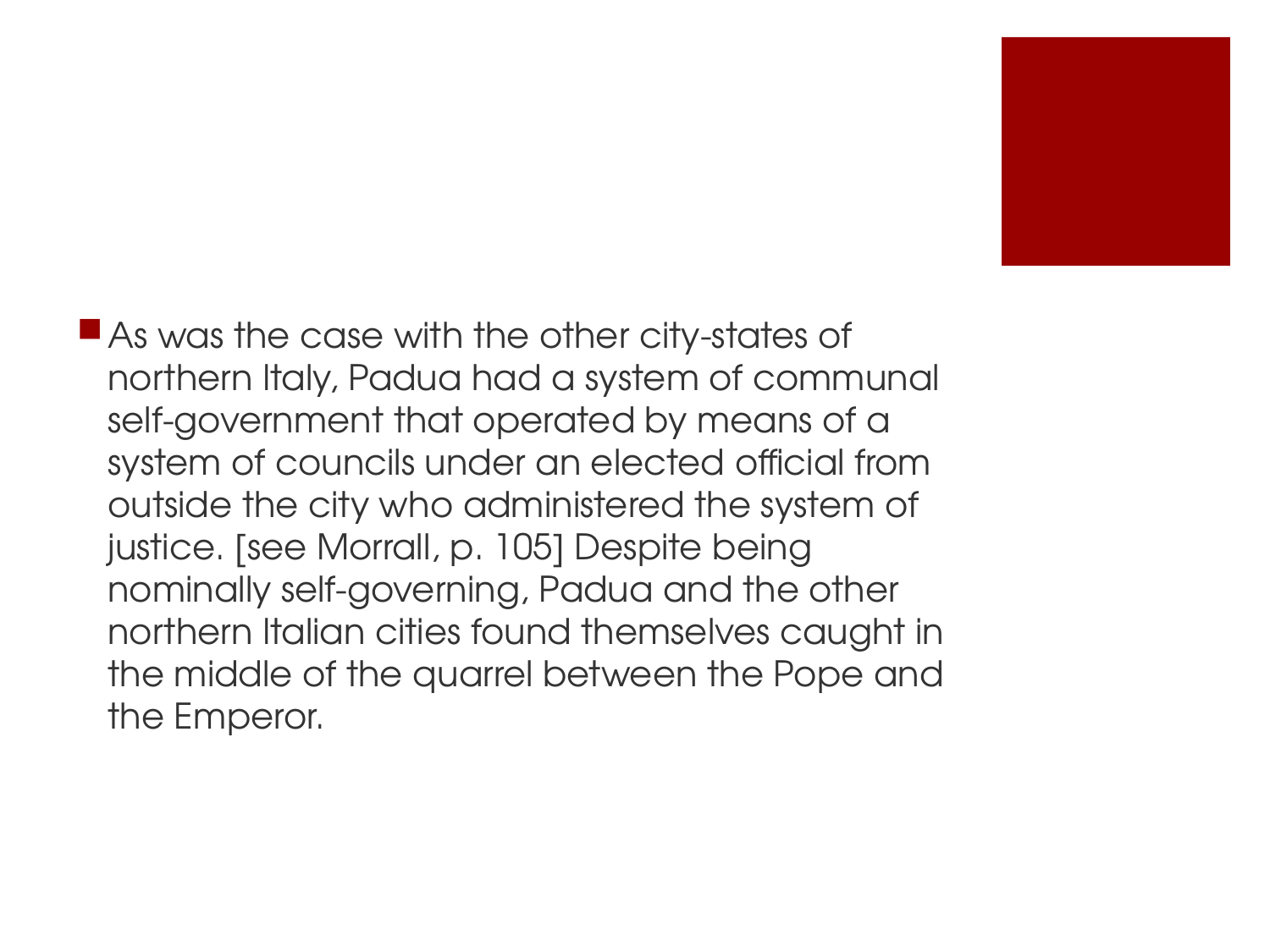

#
As was the case with the other city-states of northern Italy, Padua had a system of communal self-government that operated by means of a system of councils under an elected official from outside the city who administered the system of justice. [see Morrall, p. 105] Despite being nominally self-governing, Padua and the other northern Italian cities found themselves caught in the middle of the quarrel between the Pope and the Emperor.